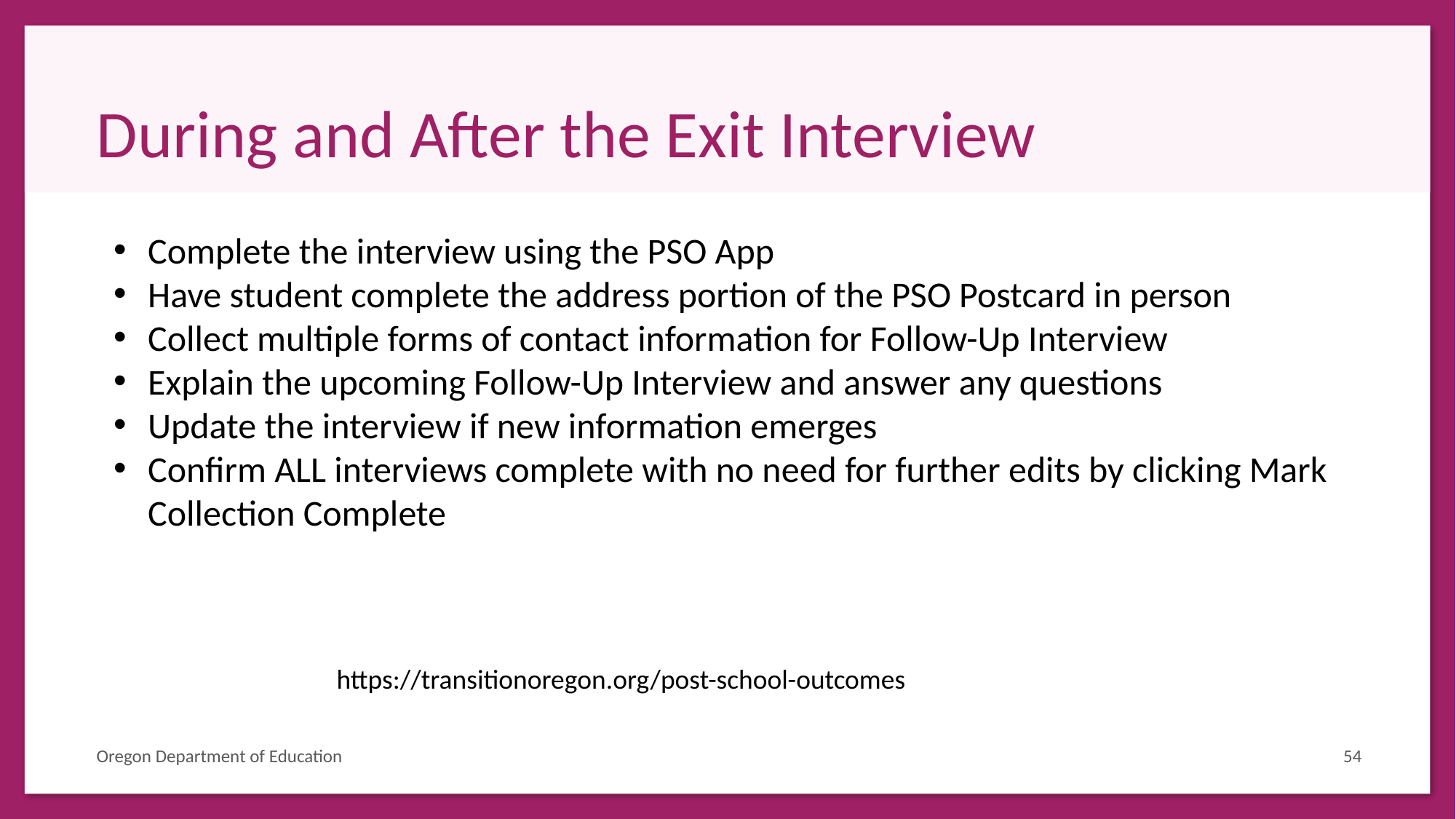

# During and After the Exit Interview
Complete the interview using the PSO App
Have student complete the address portion of the PSO Postcard in person
Collect multiple forms of contact information for Follow-Up Interview
Explain the upcoming Follow-Up Interview and answer any questions
Update the interview if new information emerges
Confirm ALL interviews complete with no need for further edits by clicking Mark Collection Complete
https://transitionoregon.org/post-school-outcomes
Oregon Department of Education
54